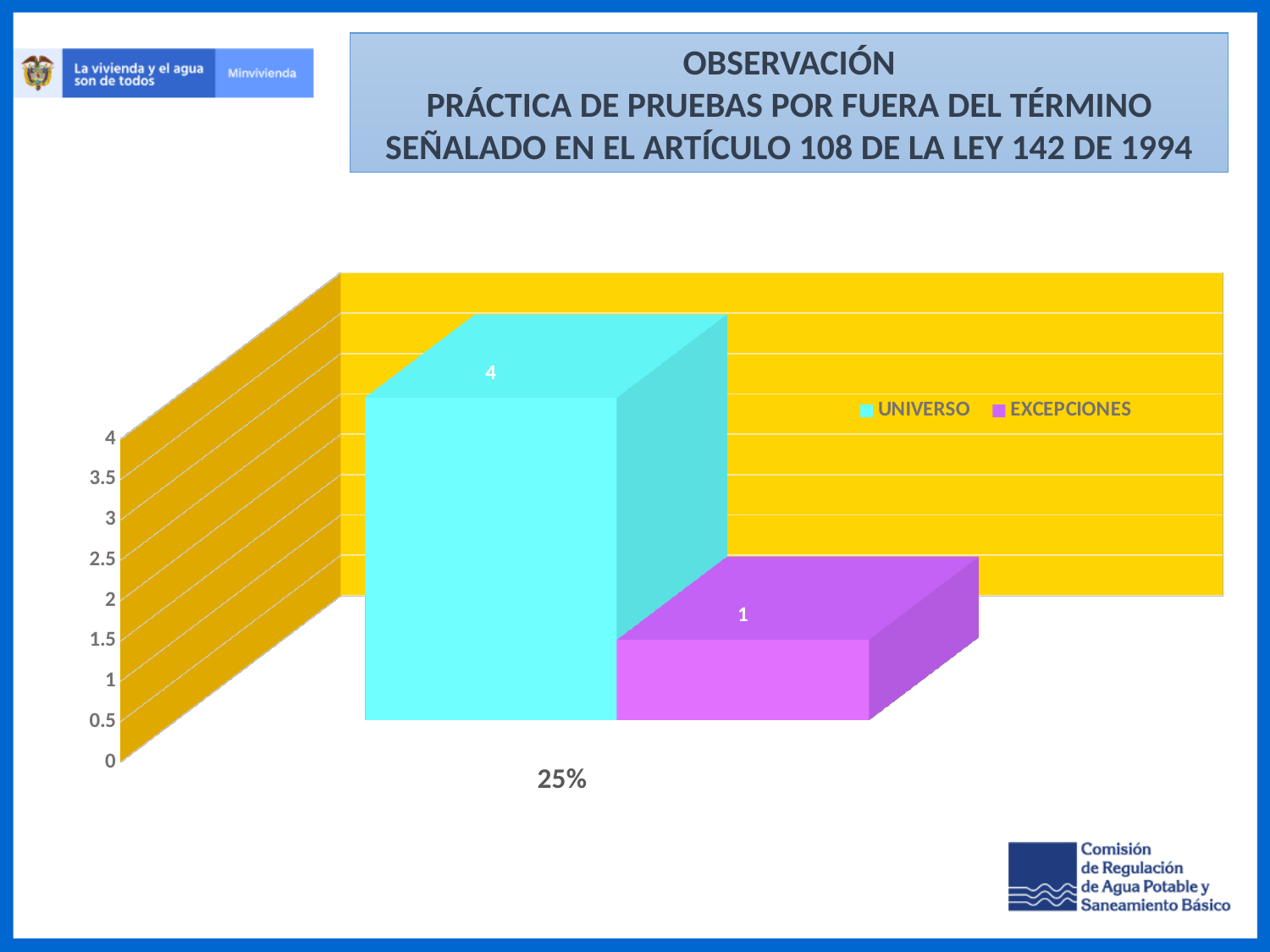

OBSERVACIÓN
PRÁCTICA DE PRUEBAS POR FUERA DEL TÉRMINO SEÑALADO EN EL ARTÍCULO 108 DE LA LEY 142 DE 1994

[unsupported chart]